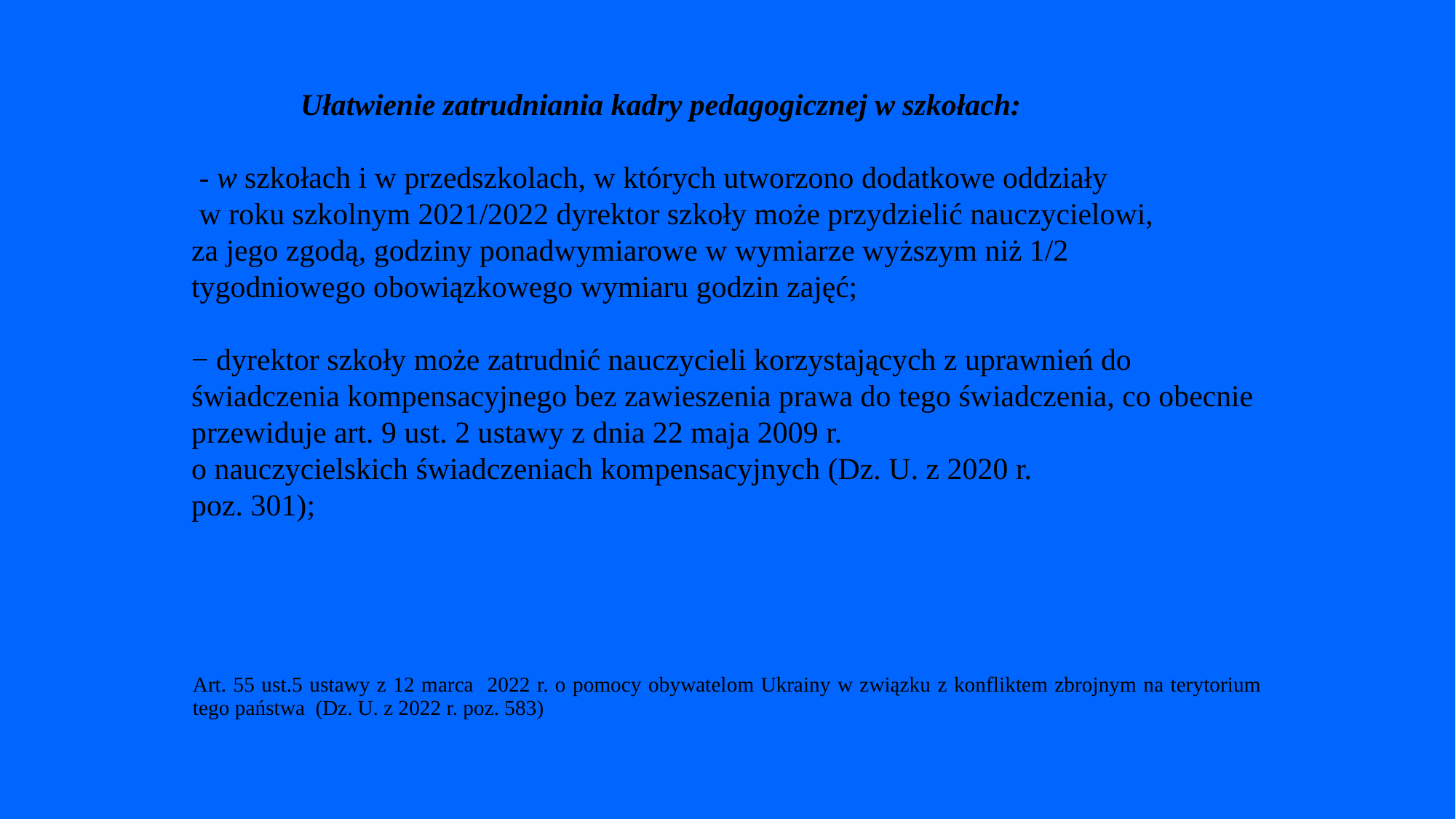

# Ułatwienie zatrudniania kadry pedagogicznej w szkołach: - w szkołach i w przedszkolach, w których utworzono dodatkowe oddziały w roku szkolnym 2021/2022 dyrektor szkoły może przydzielić nauczycielowi, za jego zgodą, godziny ponadwymiarowe w wymiarze wyższym niż 1/2 tygodniowego obowiązkowego wymiaru godzin zajęć; − dyrektor szkoły może zatrudnić nauczycieli korzystających z uprawnień do świadczenia kompensacyjnego bez zawieszenia prawa do tego świadczenia, co obecnie przewiduje art. 9 ust. 2 ustawy z dnia 22 maja 2009 r. o nauczycielskich świadczeniach kompensacyjnych (Dz. U. z 2020 r. poz. 301);

Art. 55 ust.5 ustawy z 12 marca  2022 r. o pomocy obywatelom Ukrainy w związku z konfliktem zbrojnym na terytorium tego państwa  (Dz. U. z 2022 r. poz. 583)